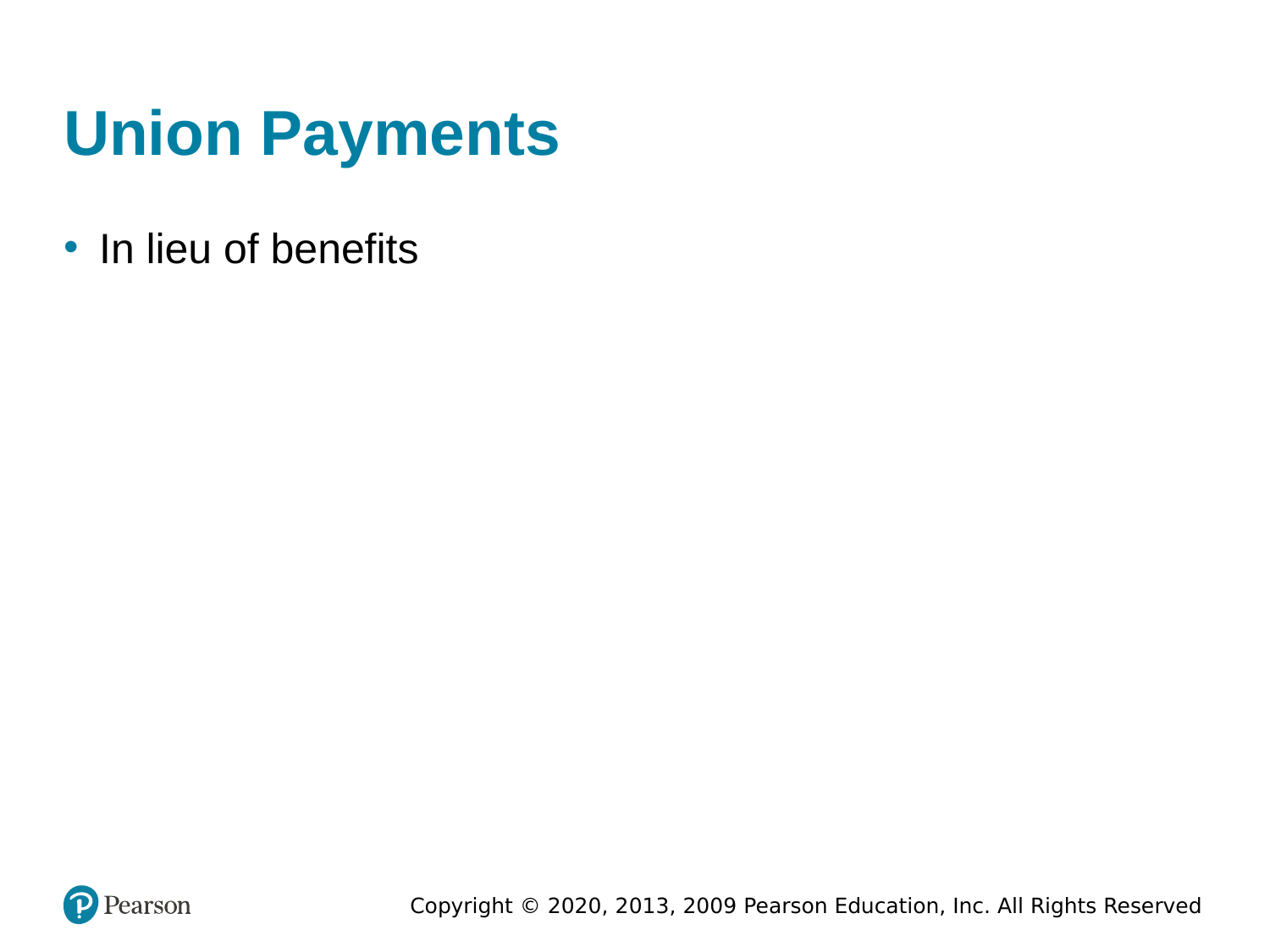

# Union Payments
In lieu of benefits